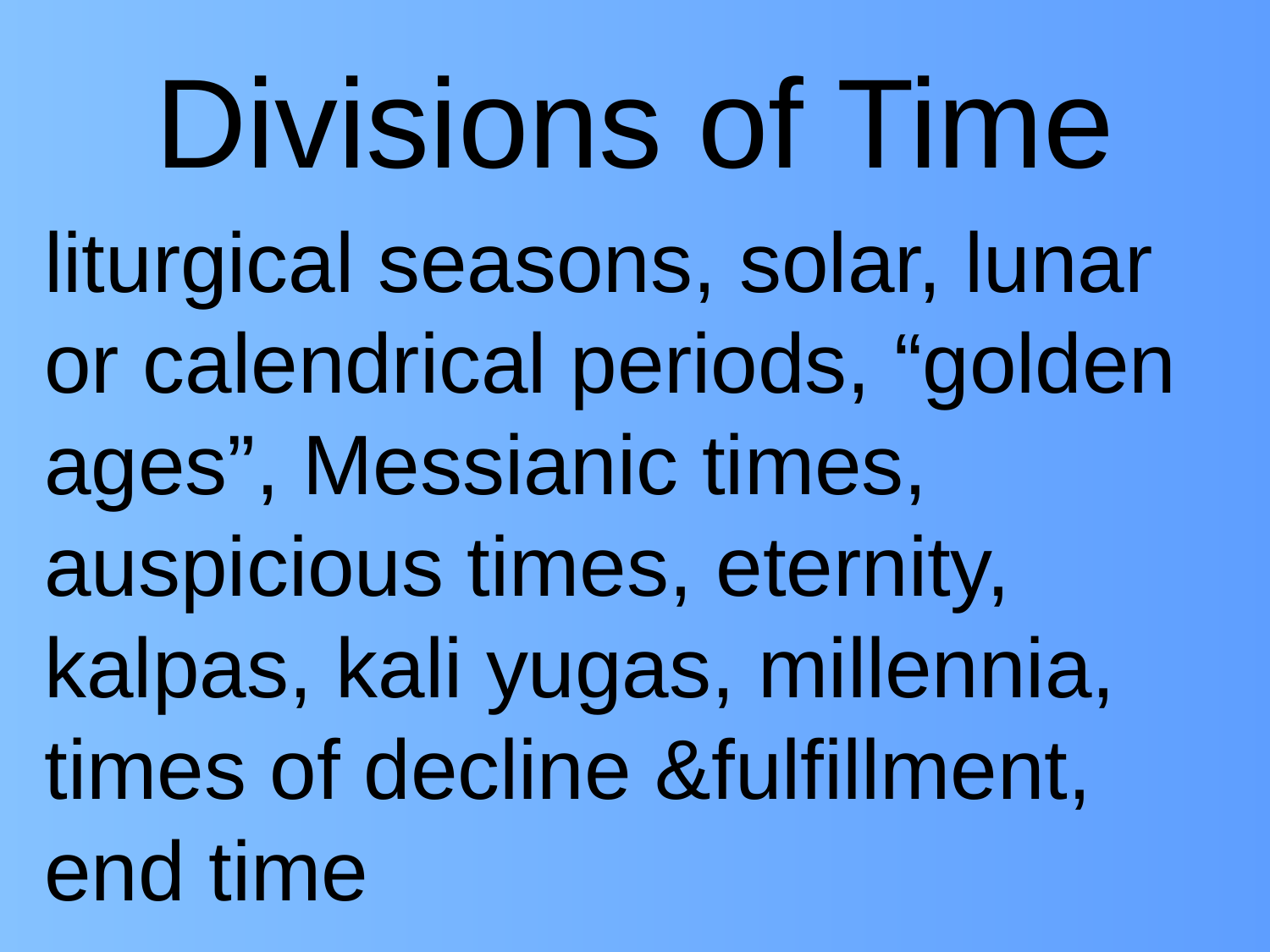

# Divisions of Time
liturgical seasons, solar, lunar or calendrical periods, “golden ages”, Messianic times, auspicious times, eternity, kalpas, kali yugas, millennia, times of decline &fulfillment, end time